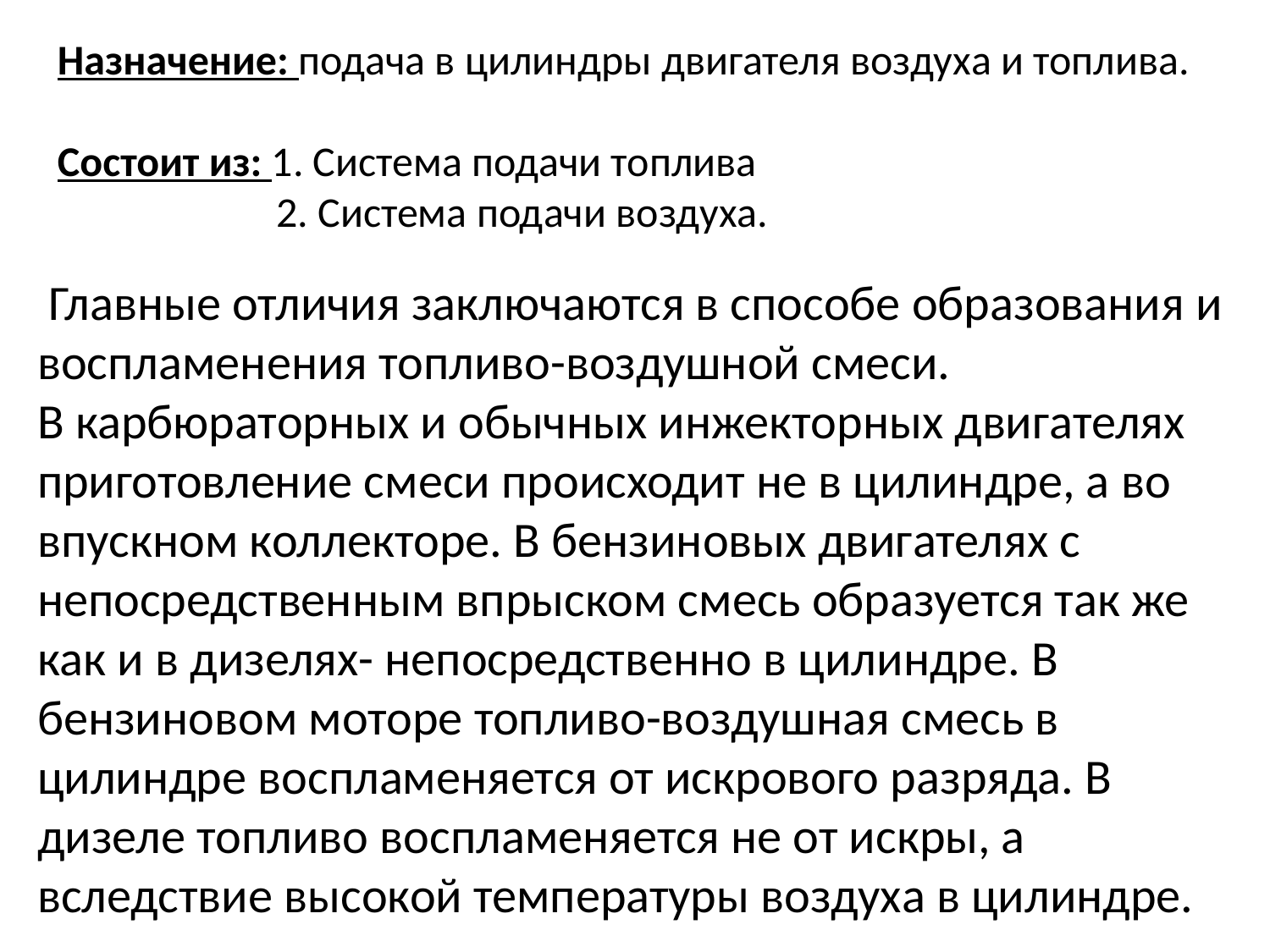

Назначение: подача в цилиндры двигателя воздуха и топлива.

Состоит из: 1. Система подачи топлива
                       2. Система подачи воздуха.
 Главные отличия заключаются в способе образования и воспламенения топливо-воздушной смеси.
В карбюраторных и обычных инжекторных двигателях приготовление смеси происходит не в цилиндре, а во впускном коллекторе. В бензиновых двигателях с непосредственным впрыском смесь образуется так же как и в дизелях- непосредственно в цилиндре. В бензиновом моторе топливо-воздушная смесь в цилиндре воспламеняется от искрового разряда. В дизеле топливо воспламеняется не от искры, а вследствие высокой температуры воздуха в цилиндре.